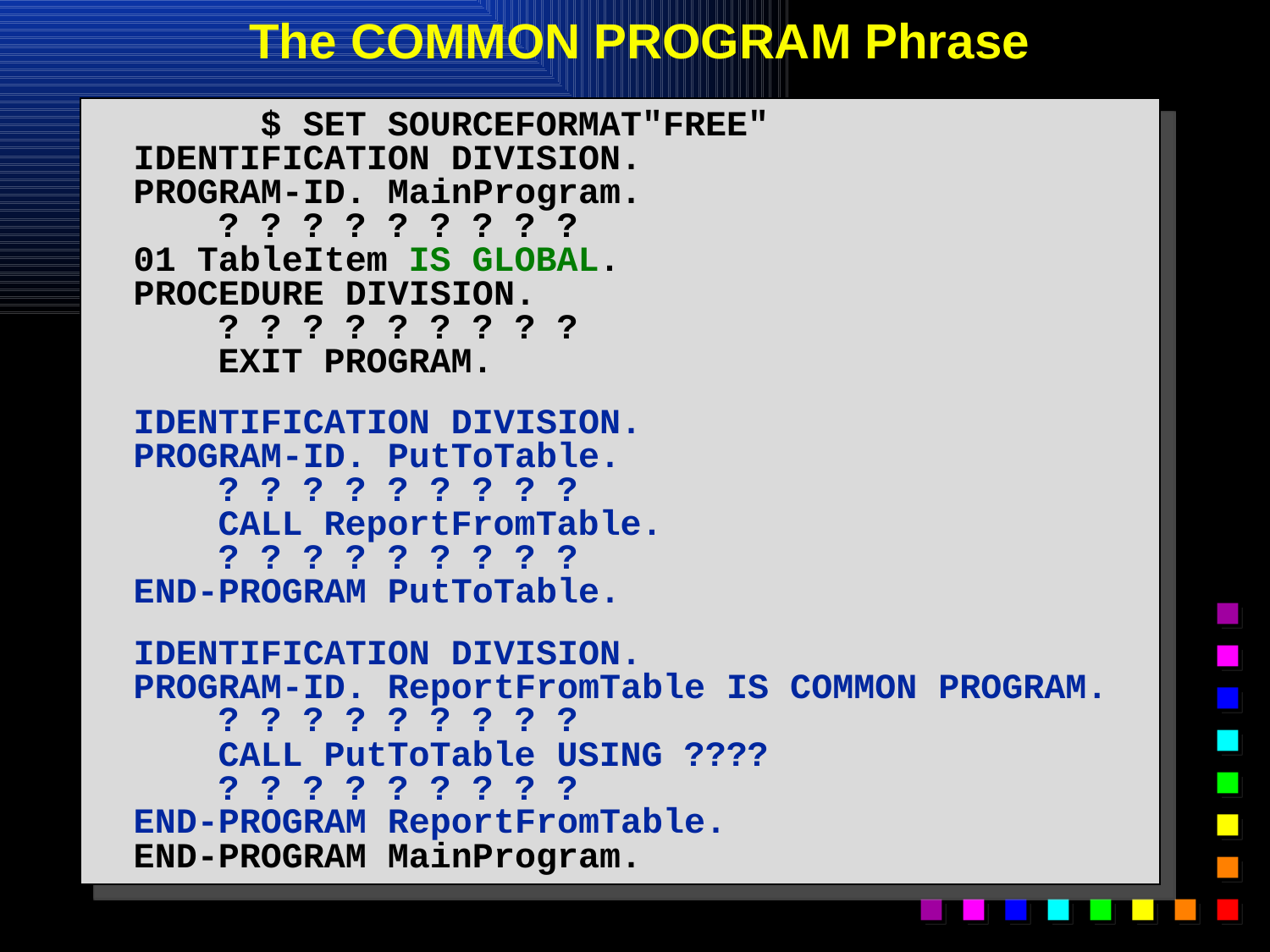

# The COMMON PROGRAM Phrase
      $ SET SOURCEFORMAT"FREE"
IDENTIFICATION DIVISION.
PROGRAM-ID. MainProgram.
    ? ? ? ? ? ? ? ? ?
01 TableItem IS GLOBAL.
PROCEDURE DIVISION.
    ? ? ? ? ? ? ? ? ?
    EXIT PROGRAM.

IDENTIFICATION DIVISION.
PROGRAM-ID. PutToTable.
    ? ? ? ? ? ? ? ? ?
    CALL ReportFromTable.
    ? ? ? ? ? ? ? ? ?
END-PROGRAM PutToTable.

IDENTIFICATION DIVISION.
PROGRAM-ID. ReportFromTable IS COMMON PROGRAM.
    ? ? ? ? ? ? ? ? ?
    CALL PutToTable USING ????
    ? ? ? ? ? ? ? ? ?
END-PROGRAM ReportFromTable.
END-PROGRAM MainProgram.